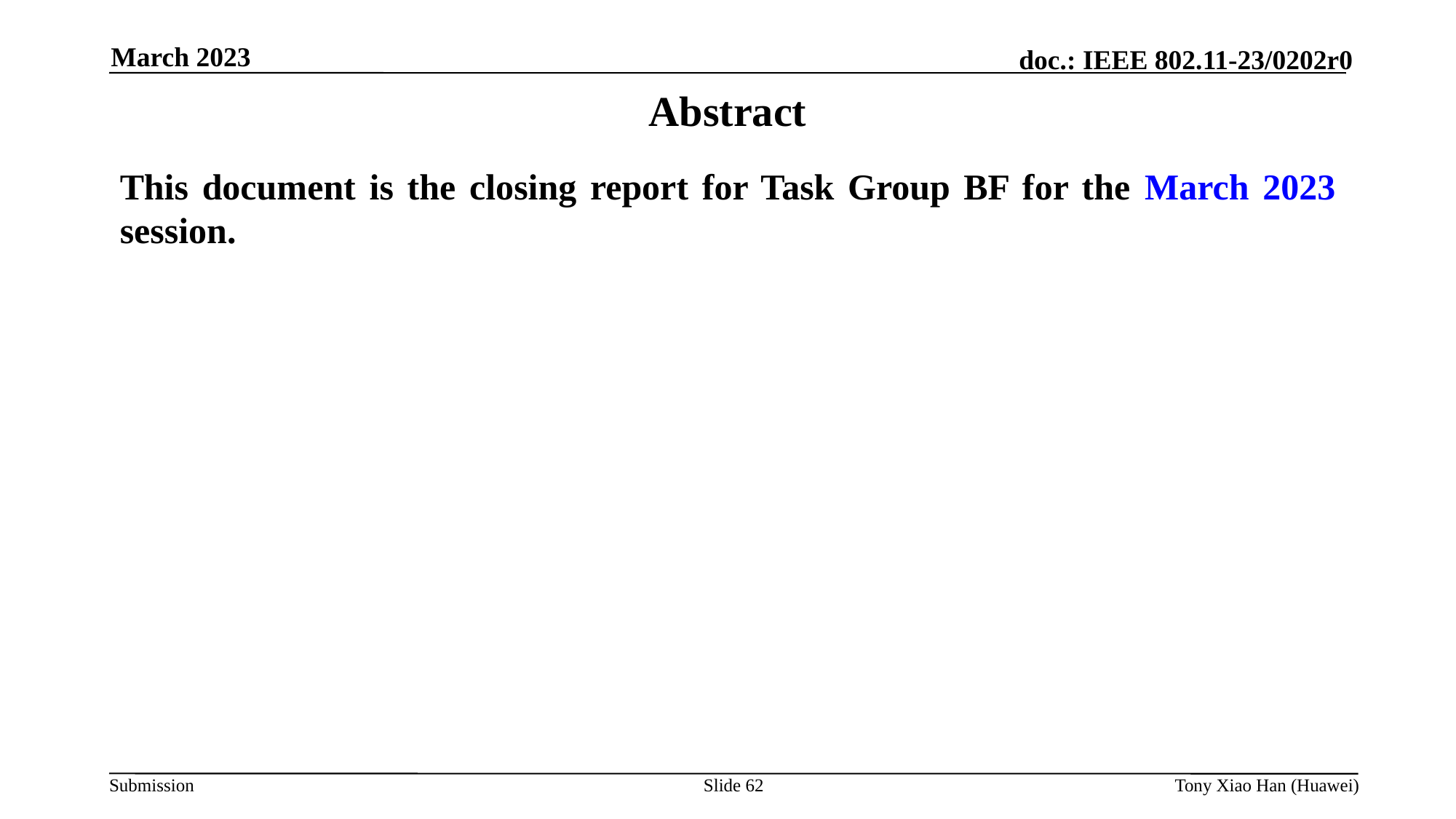

March 2023
# Abstract
This document is the closing report for Task Group BF for the March 2023 session.
Slide 62
Tony Xiao Han (Huawei)